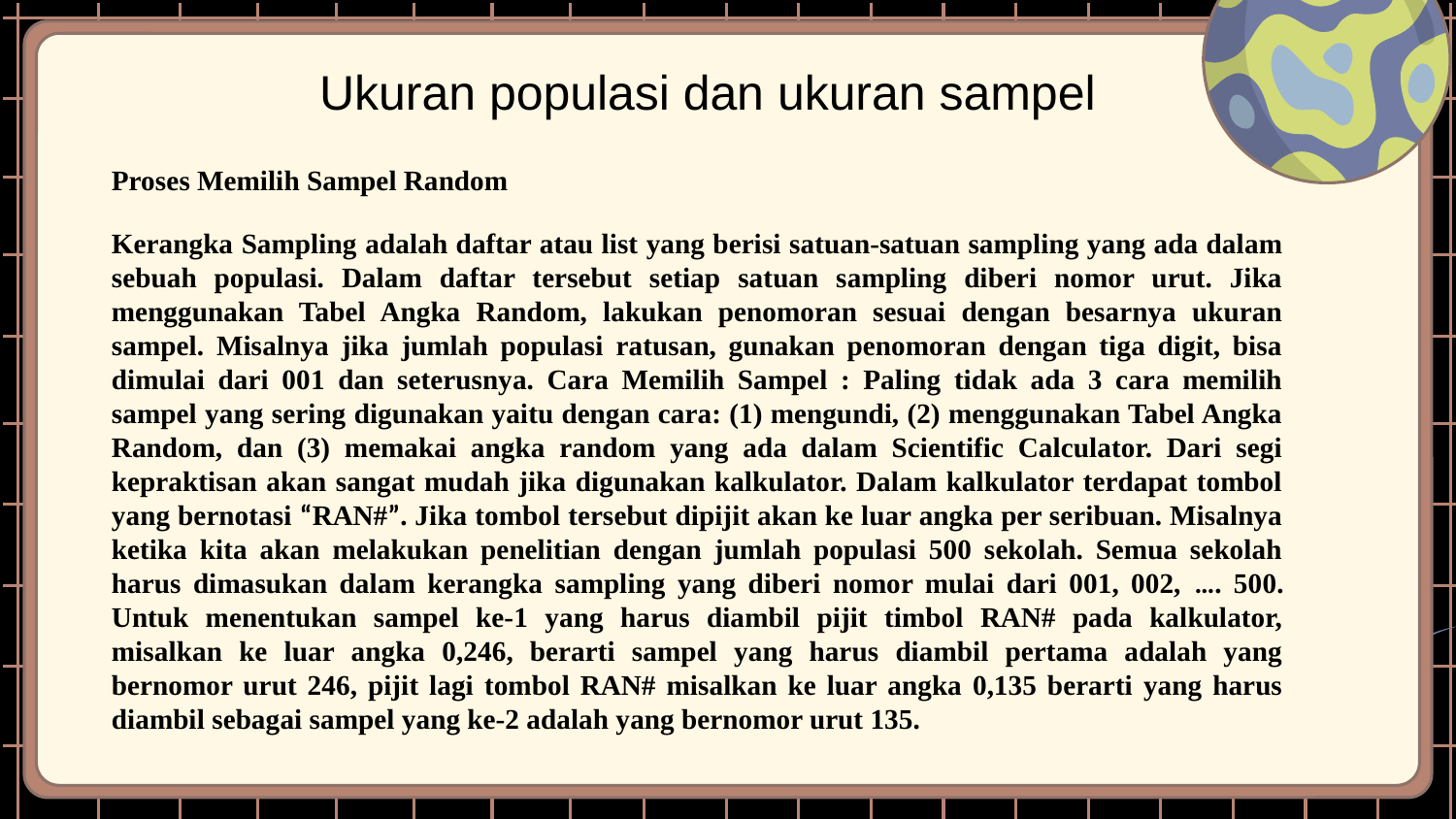

# Ukuran populasi dan ukuran sampel
Proses Memilih Sampel Random
Kerangka Sampling adalah daftar atau list yang berisi satuan-satuan sampling yang ada dalam sebuah populasi. Dalam daftar tersebut setiap satuan sampling diberi nomor urut. Jika menggunakan Tabel Angka Random, lakukan penomoran sesuai dengan besarnya ukuran sampel. Misalnya jika jumlah populasi ratusan, gunakan penomoran dengan tiga digit, bisa dimulai dari 001 dan seterusnya. Cara Memilih Sampel : Paling tidak ada 3 cara memilih sampel yang sering digunakan yaitu dengan cara: (1) mengundi, (2) menggunakan Tabel Angka Random, dan (3) memakai angka random yang ada dalam Scientific Calculator. Dari segi kepraktisan akan sangat mudah jika digunakan kalkulator. Dalam kalkulator terdapat tombol yang bernotasi “RAN#”. Jika tombol tersebut dipijit akan ke luar angka per seribuan. Misalnya ketika kita akan melakukan penelitian dengan jumlah populasi 500 sekolah. Semua sekolah harus dimasukan dalam kerangka sampling yang diberi nomor mulai dari 001, 002, …. 500. Untuk menentukan sampel ke-1 yang harus diambil pijit timbol RAN# pada kalkulator, misalkan ke luar angka 0,246, berarti sampel yang harus diambil pertama adalah yang bernomor urut 246, pijit lagi tombol RAN# misalkan ke luar angka 0,135 berarti yang harus diambil sebagai sampel yang ke-2 adalah yang bernomor urut 135.